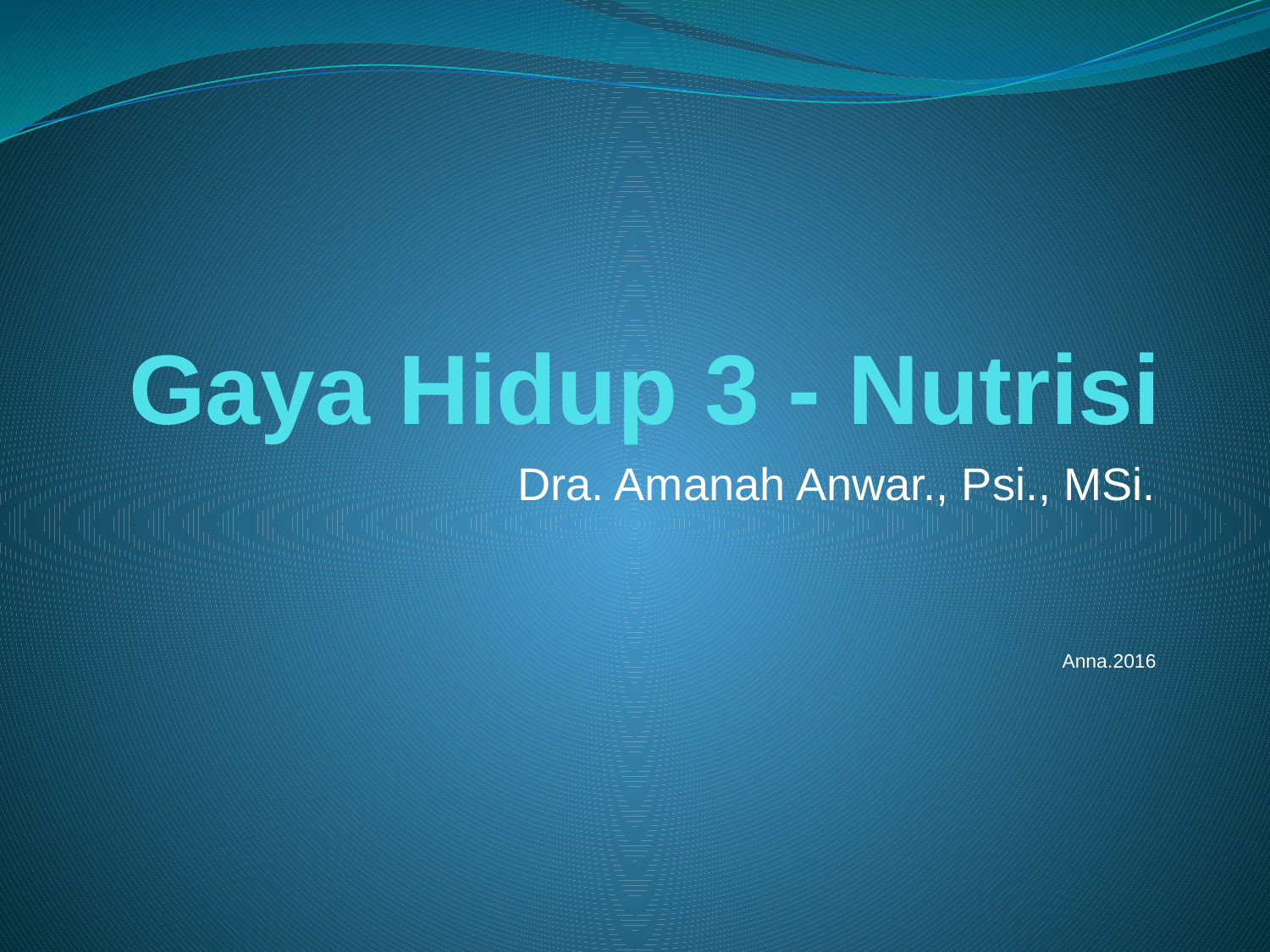

# Gaya Hidup 3 - Nutrisi
Dra. Amanah Anwar., Psi., MSi.

Anna.2016